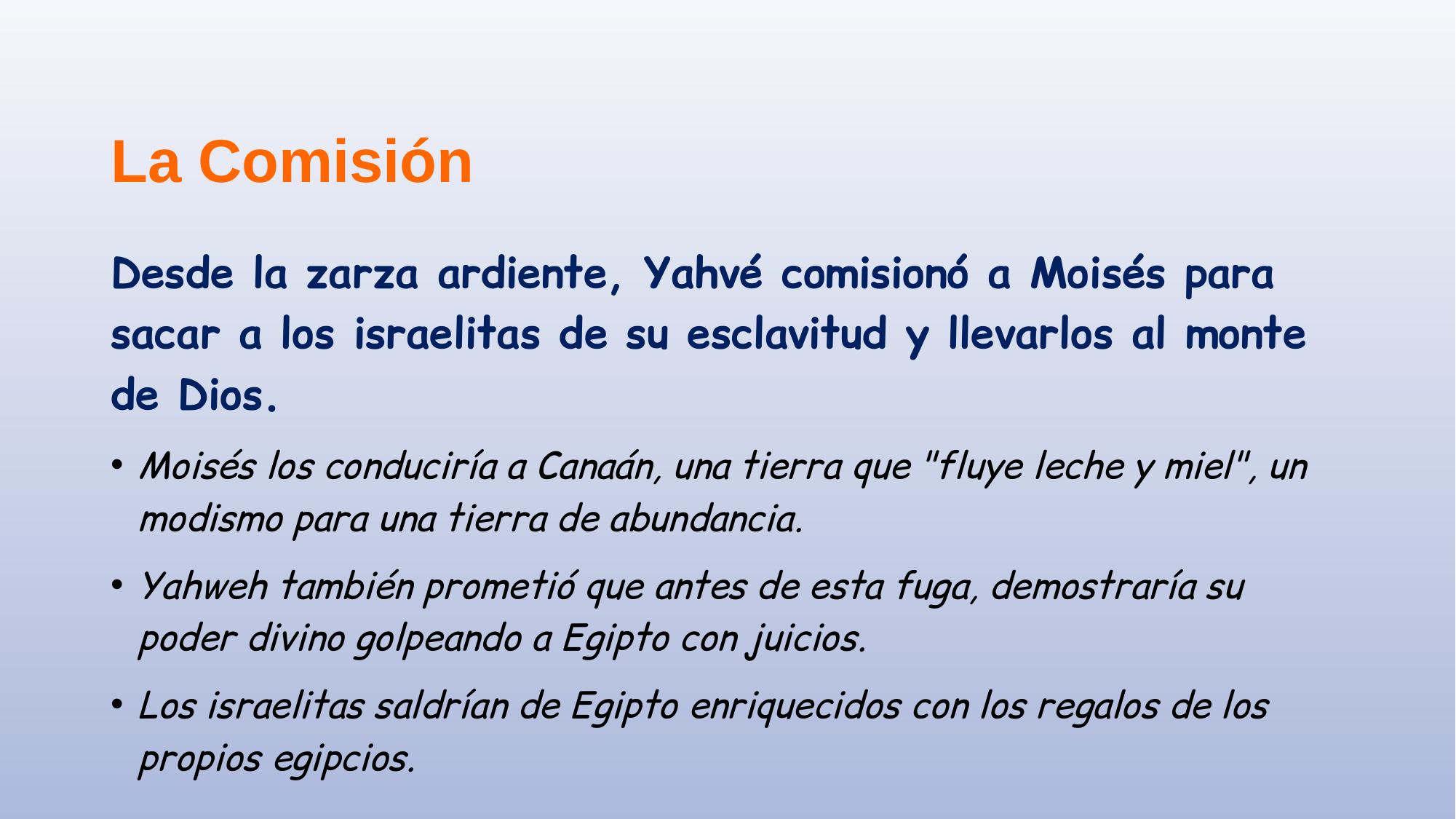

# La Comisión
Desde la zarza ardiente, Yahvé comisionó a Moisés para sacar a los israelitas de su esclavitud y llevarlos al monte de Dios.
Moisés los conduciría a Canaán, una tierra que "fluye leche y miel", un modismo para una tierra de abundancia.
Yahweh también prometió que antes de esta fuga, demostraría su poder divino golpeando a Egipto con juicios.
Los israelitas saldrían de Egipto enriquecidos con los regalos de los propios egipcios.
35